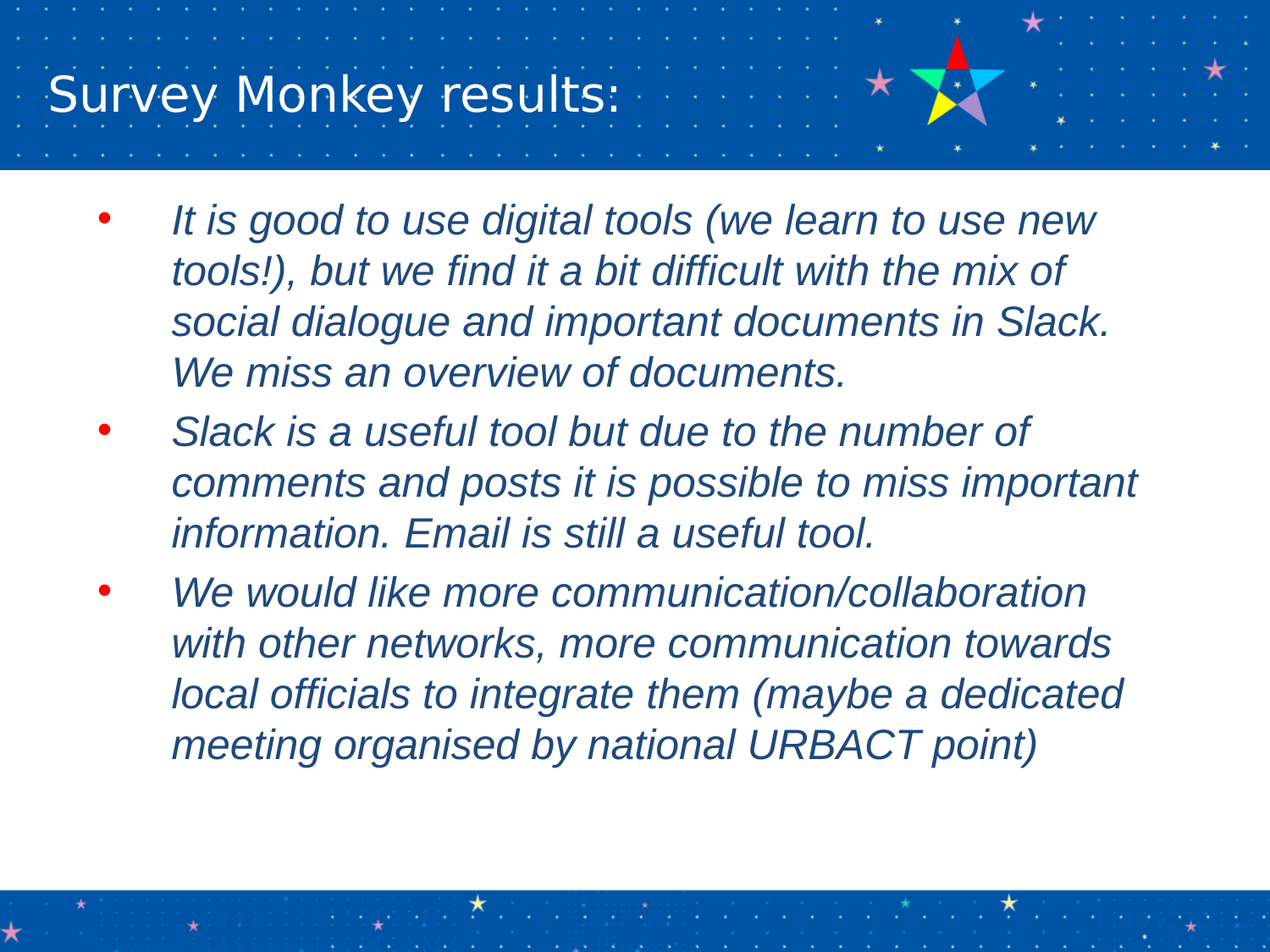

Survey Monkey results:
It is good to use digital tools (we learn to use new tools!), but we find it a bit difficult with the mix of social dialogue and important documents in Slack. We miss an overview of documents.
Slack is a useful tool but due to the number of comments and posts it is possible to miss important information. Email is still a useful tool.
We would like more communication/collaboration with other networks, more communication towards local officials to integrate them (maybe a dedicated meeting organised by national URBACT point)